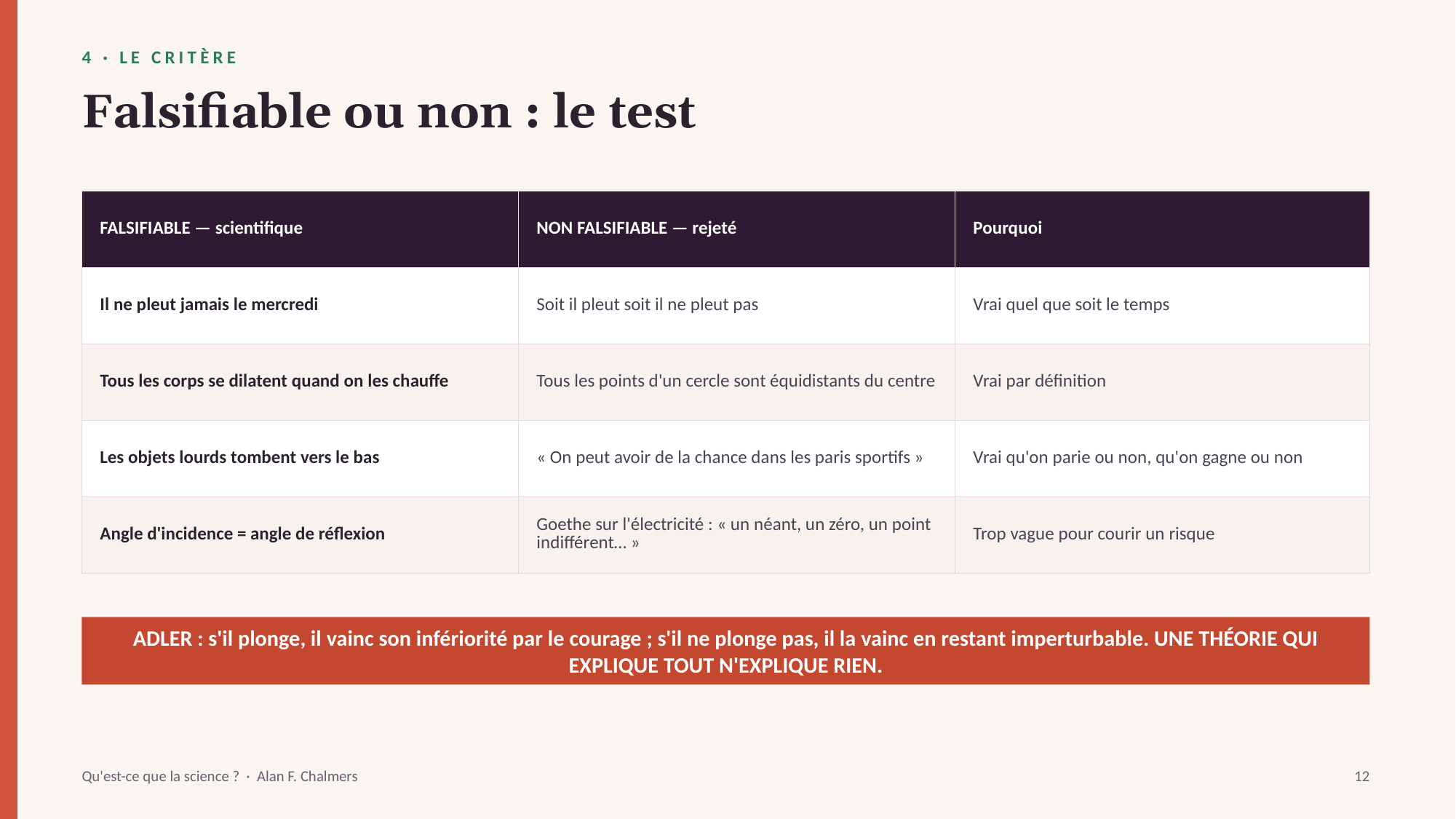

4 · LE CRITÈRE
Falsifiable ou non : le test
| FALSIFIABLE — scientifique | NON FALSIFIABLE — rejeté | Pourquoi |
| --- | --- | --- |
| Il ne pleut jamais le mercredi | Soit il pleut soit il ne pleut pas | Vrai quel que soit le temps |
| Tous les corps se dilatent quand on les chauffe | Tous les points d'un cercle sont équidistants du centre | Vrai par définition |
| Les objets lourds tombent vers le bas | « On peut avoir de la chance dans les paris sportifs » | Vrai qu'on parie ou non, qu'on gagne ou non |
| Angle d'incidence = angle de réflexion | Goethe sur l'électricité : « un néant, un zéro, un point indifférent… » | Trop vague pour courir un risque |

ADLER : s'il plonge, il vainc son infériorité par le courage ; s'il ne plonge pas, il la vainc en restant imperturbable. UNE THÉORIE QUI EXPLIQUE TOUT N'EXPLIQUE RIEN.
Qu'est-ce que la science ?  ·  Alan F. Chalmers
12